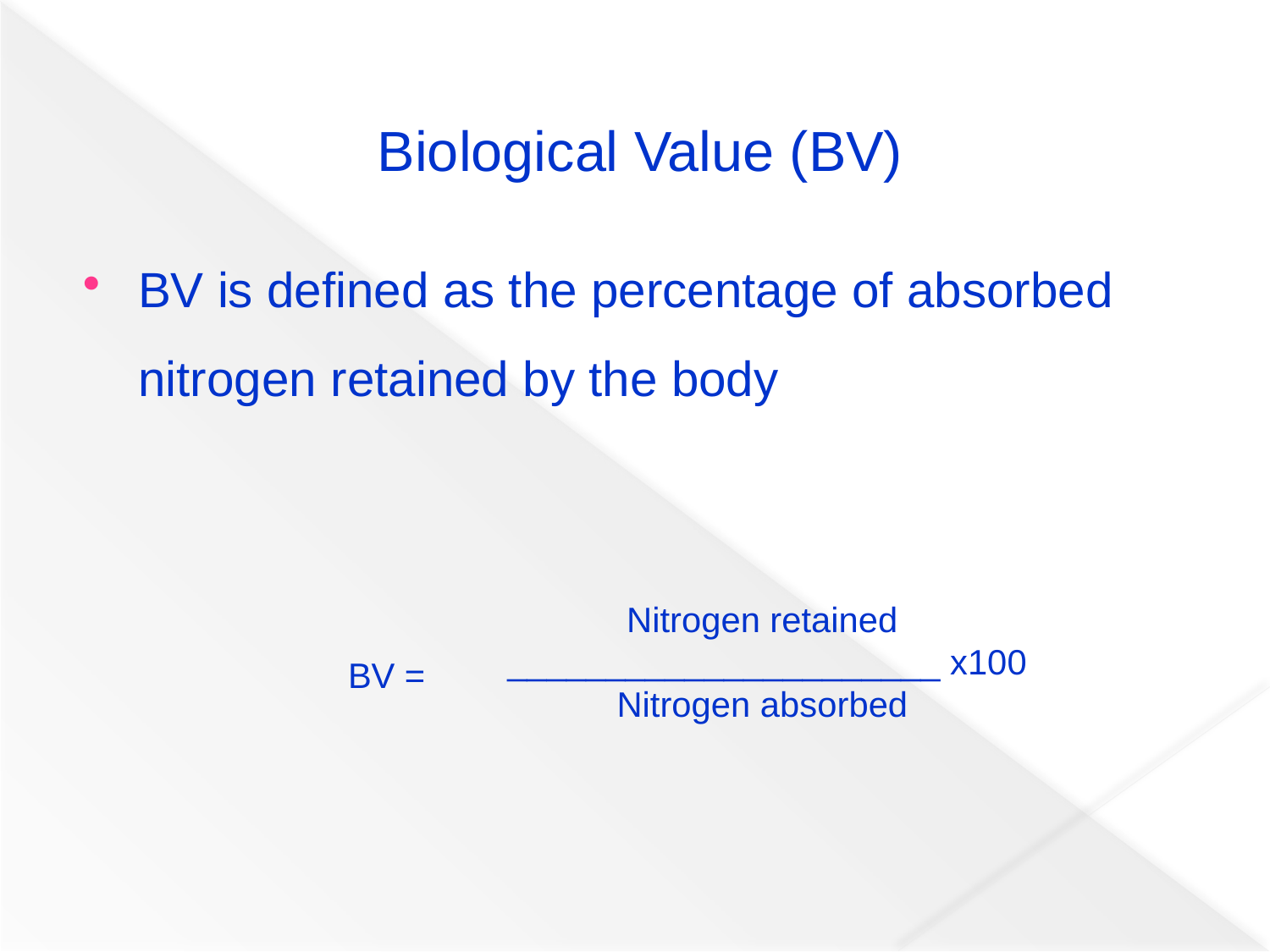

# Biological Value (BV)
BV is defined as the percentage of absorbed nitrogen retained by the body
Nitrogen retained
______________________ x100
Nitrogen absorbed
BV =